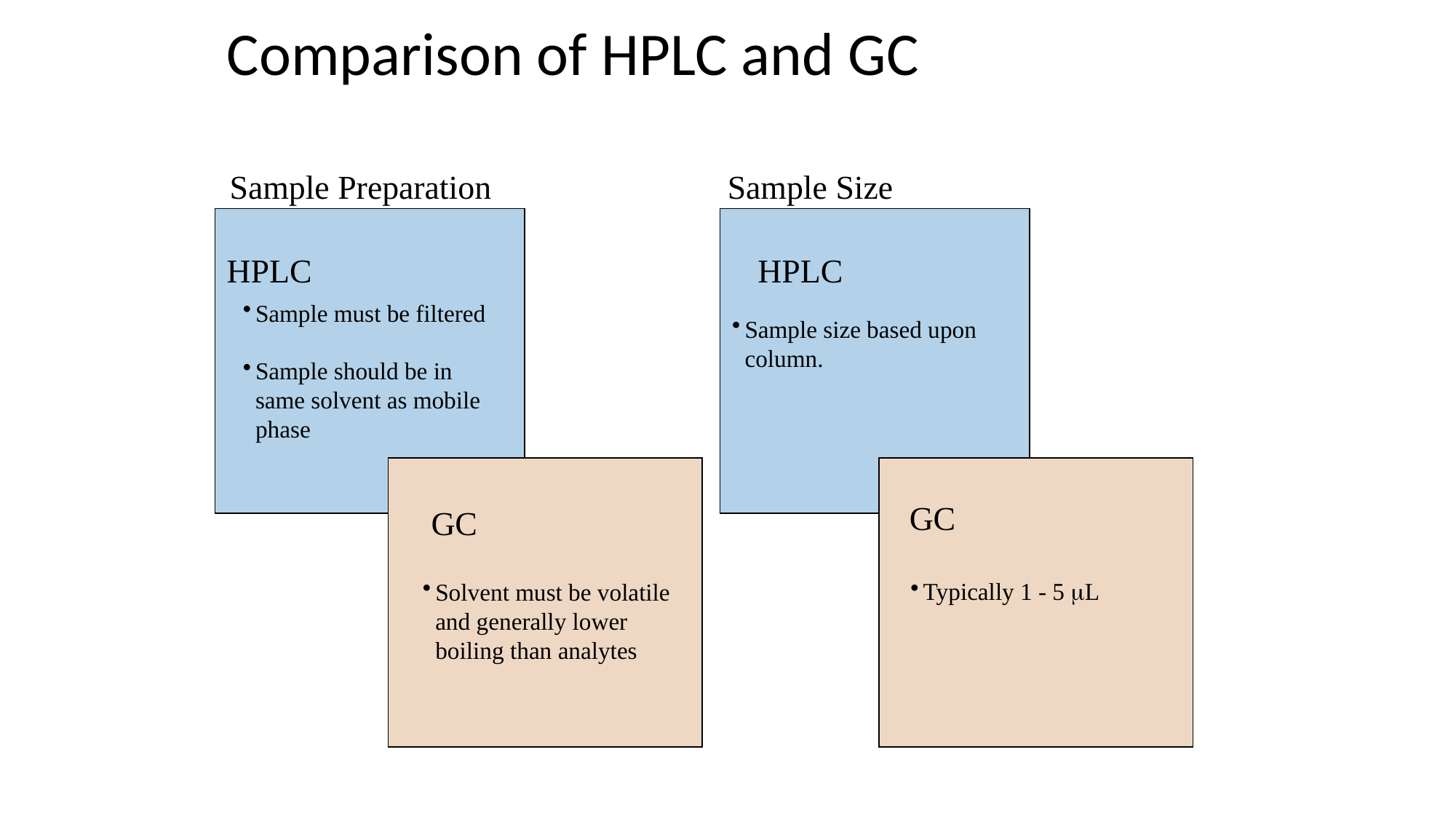

# Comparison of HPLC and GC
Sample Preparation
Sample Size

HPLC
HPLC
Sample must be filtered
Sample should be in
same solvent as mobile
phase
Sample size based upon
column.

GC
GC
Typically 1 - 5 μL
Solvent must be volatile
and generally lower
boiling than analytes